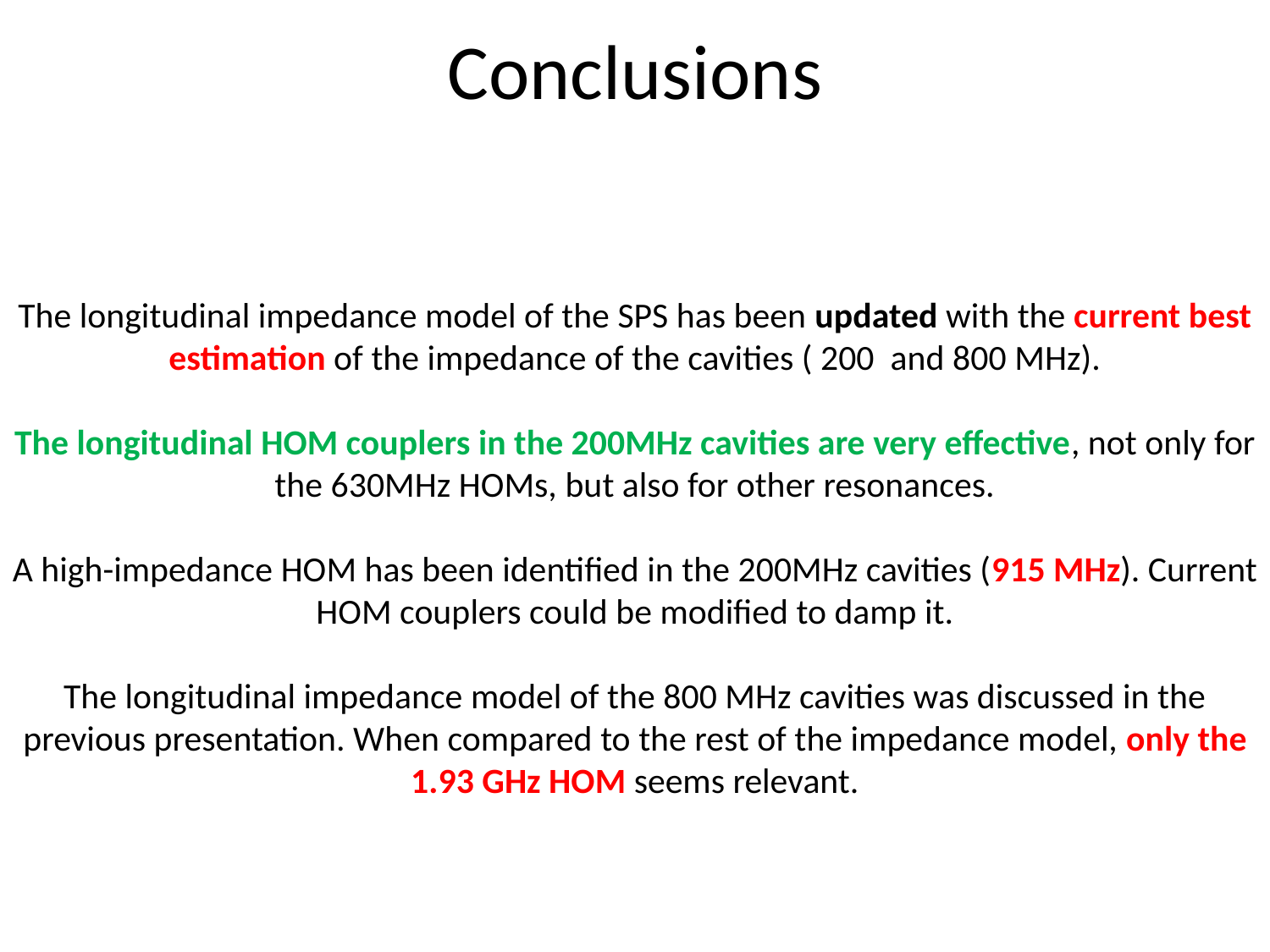

# Conclusions
The longitudinal impedance model of the SPS has been updated with the current best estimation of the impedance of the cavities ( 200  and 800 MHz).

The longitudinal HOM couplers in the 200MHz cavities are very effective, not only for the 630MHz HOMs, but also for other resonances.

A high-impedance HOM has been identified in the 200MHz cavities (915 MHz). Current HOM couplers could be modified to damp it.

The longitudinal impedance model of the 800 MHz cavities was discussed in the previous presentation. When compared to the rest of the impedance model, only the 1.93 GHz HOM seems relevant.